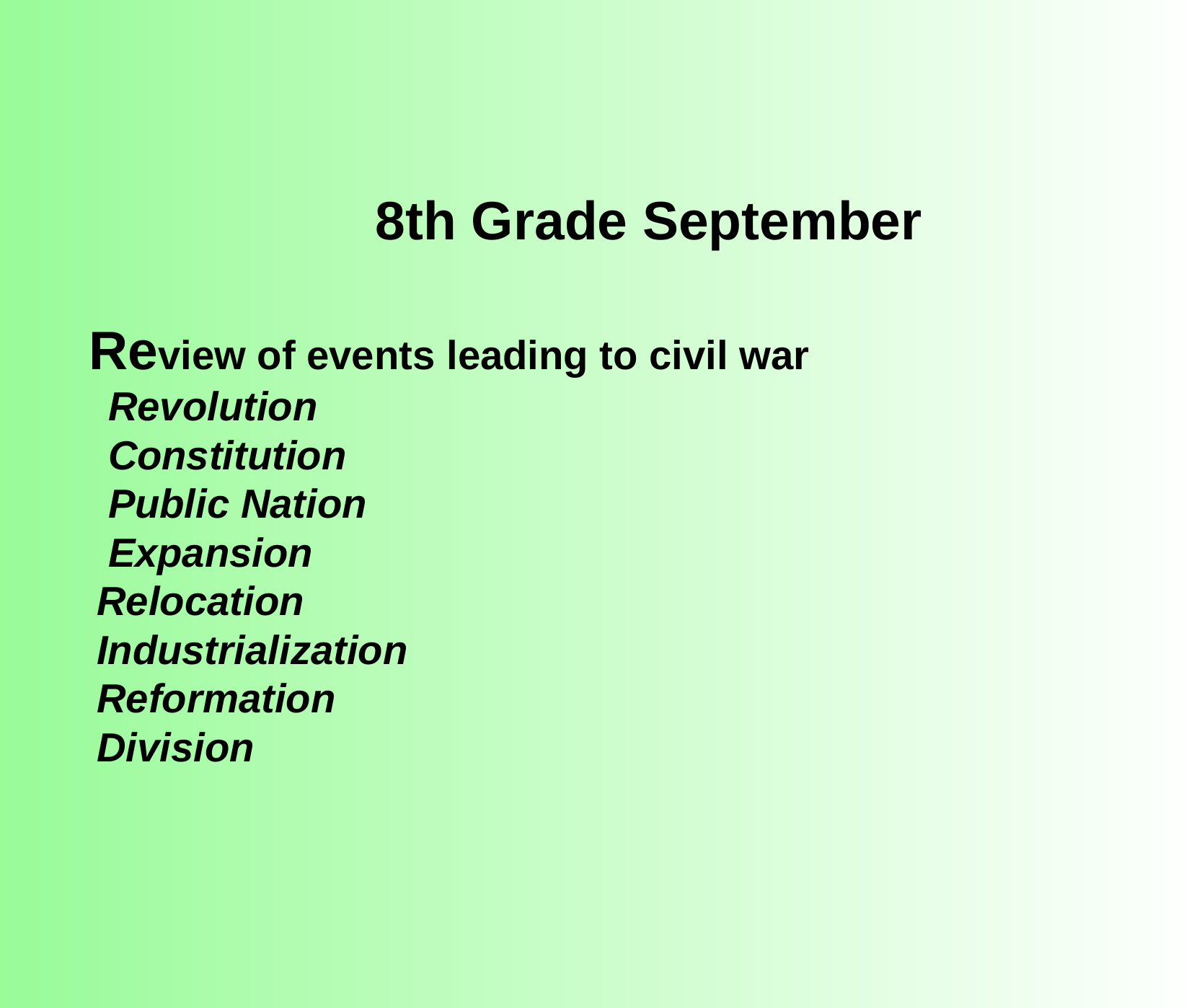

8th Grade September

Review of events leading to civil war
  Revolution
  Constitution
  Public Nation
  Expansion
 Relocation
 Industrialization
 Reformation
 Division